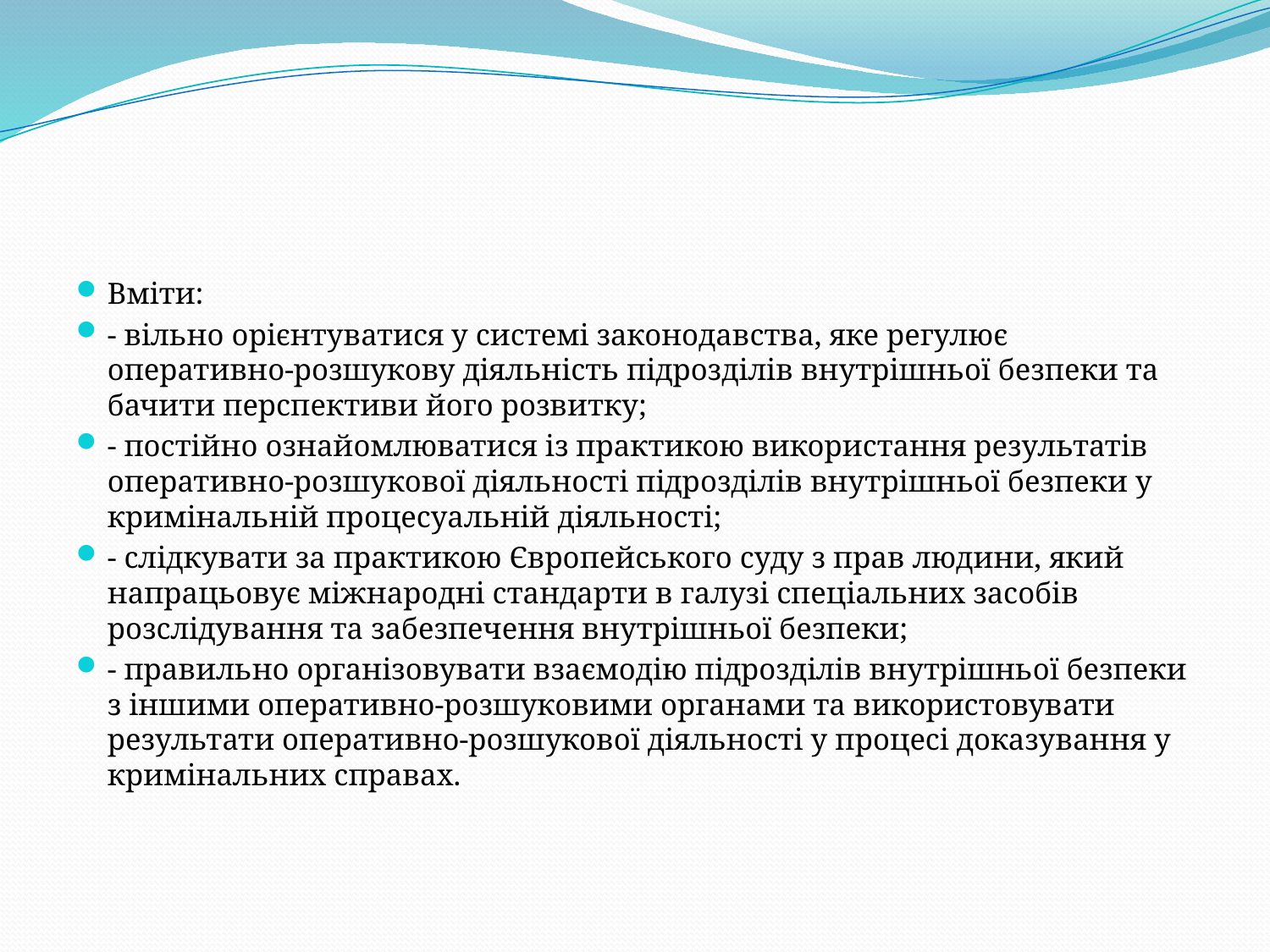

#
Вміти:
- вільно орієнтуватися у системі законодавства, яке регулює оперативно-розшукову діяльність підрозділів внутрішньої безпеки та бачити перспективи його розвитку;
- постійно ознайомлюватися із практикою використання результатів оперативно-розшукової діяльності підрозділів внутрішньої безпеки у кримінальній процесуальній діяльності;
- слідкувати за практикою Європейського суду з прав людини, який напрацьовує міжнародні стандарти в галузі спеціальних засобів розслідування та забезпечення внутрішньої безпеки;
- правильно організовувати взаємодію підрозділів внутрішньої безпеки з іншими оперативно-розшуковими органами та використовувати результати оперативно-розшукової діяльності у процесі доказування у кримінальних справах.